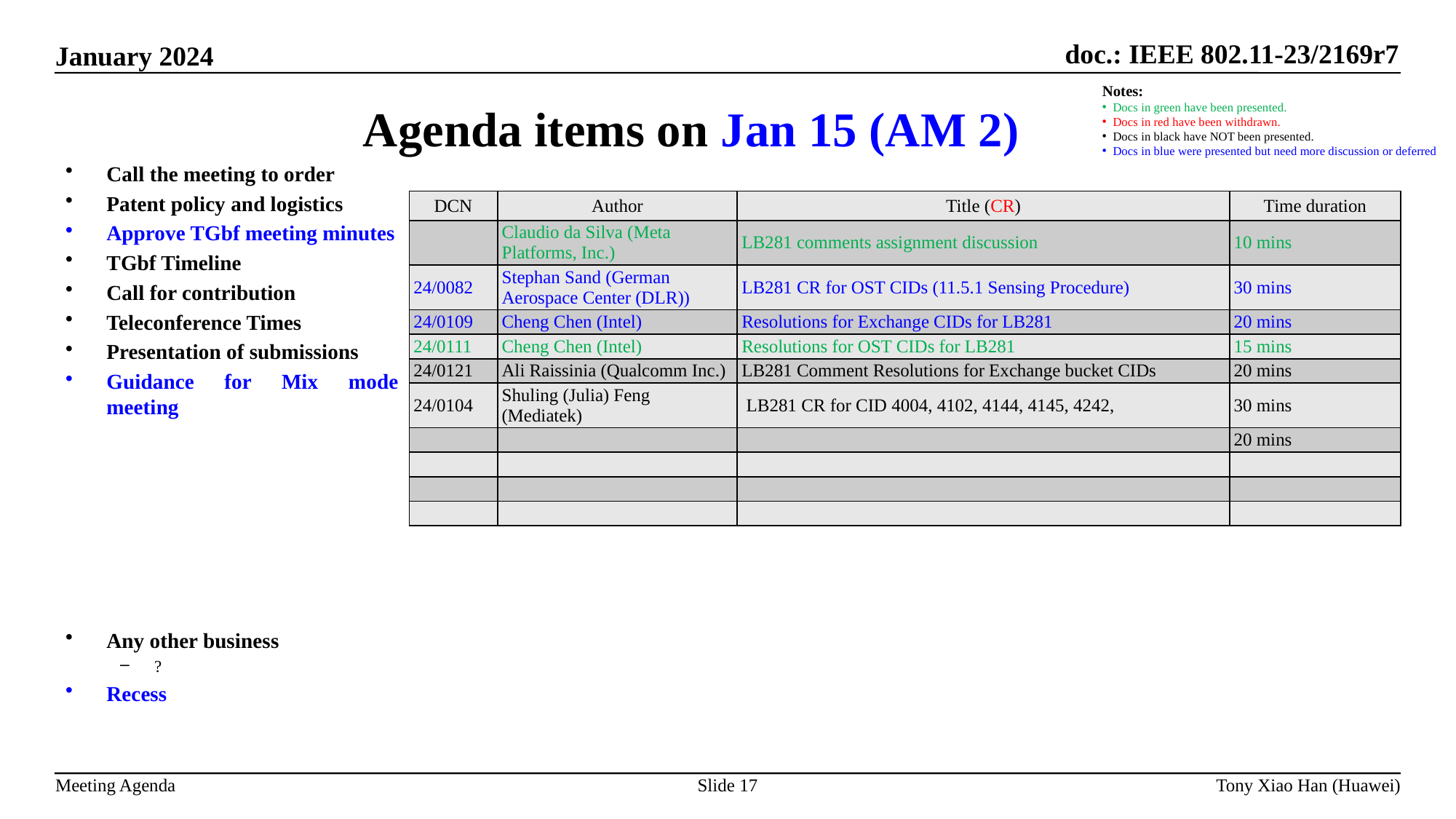

Agenda items on Jan 15 (AM 2)
Notes:
Docs in green have been presented.
Docs in red have been withdrawn.
Docs in black have NOT been presented.
Docs in blue were presented but need more discussion or deferred
Call the meeting to order
Patent policy and logistics
Approve TGbf meeting minutes
TGbf Timeline
Call for contribution
Teleconference Times
Presentation of submissions
Guidance for Mix mode meeting

Any other business
?
Recess

| DCN | Author | Title (CR) | Time duration |
| --- | --- | --- | --- |
|  | Claudio da Silva (Meta Platforms, Inc.) | LB281 comments assignment discussion | 10 mins |
| 24/0082 | Stephan Sand (German Aerospace Center (DLR)) | LB281 CR for OST CIDs (11.5.1 Sensing Procedure) | 30 mins |
| 24/0109 | Cheng Chen (Intel) | Resolutions for Exchange CIDs for LB281 | 20 mins |
| 24/0111 | Cheng Chen (Intel) | Resolutions for OST CIDs for LB281 | 15 mins |
| 24/0121 | Ali Raissinia (Qualcomm Inc.) | LB281 Comment Resolutions for Exchange bucket CIDs | 20 mins |
| 24/0104 | Shuling (Julia) Feng (Mediatek) | LB281 CR for CID 4004, 4102, 4144, 4145, 4242, | 30 mins |
|  |  |  | 20 mins |
|  |  |  |  |
|  |  |  |  |
|  |  |  |  |